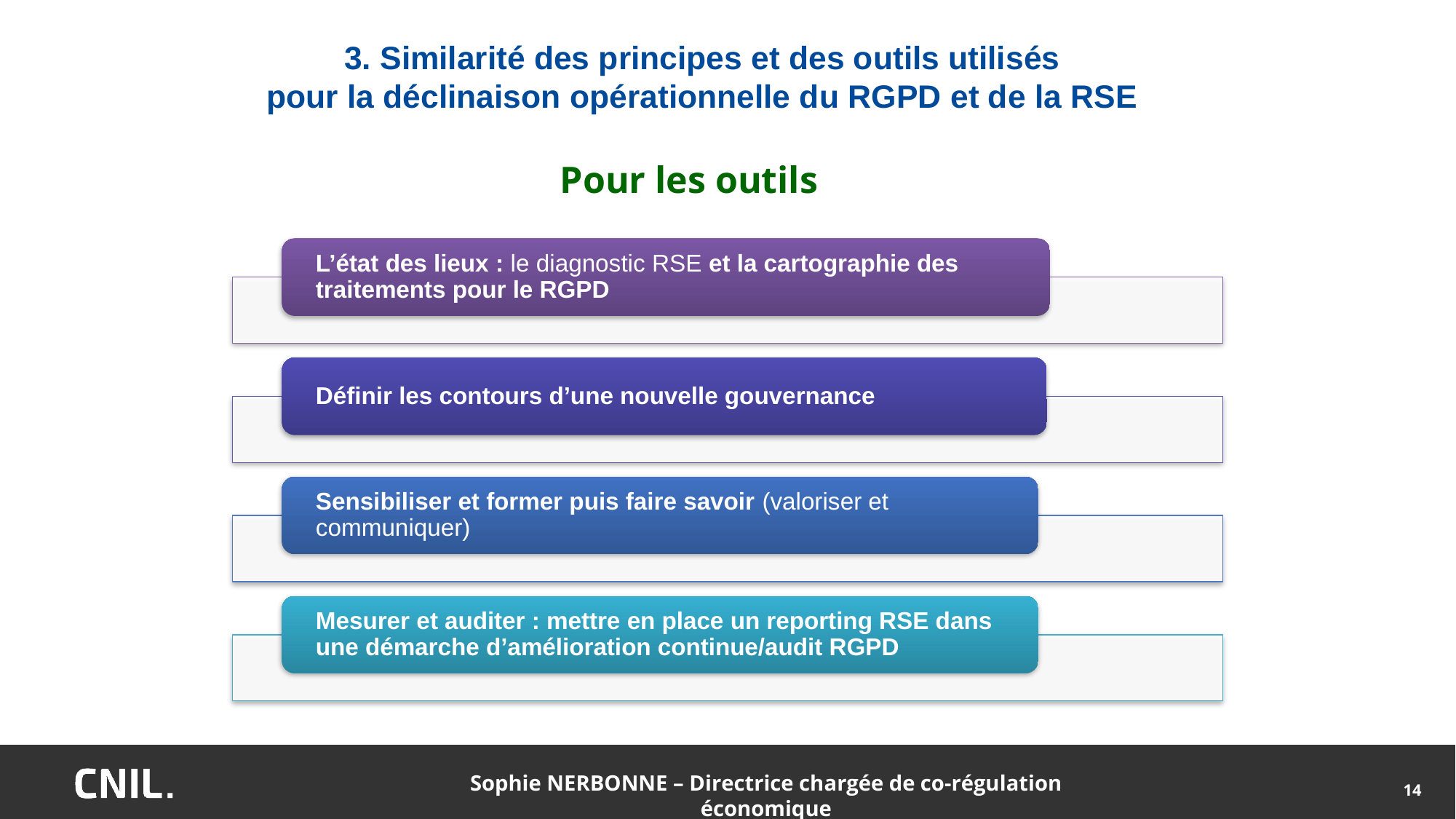

# 3. Similarité des principes et des outils utilisés pour la déclinaison opérationnelle du RGPD et de la RSE
Pour les outils
L’état des lieux : le diagnostic RSE et la cartographie des traitements pour le RGPD
Définir les contours d’une nouvelle gouvernance
Sensibiliser et former puis faire savoir (valoriser et communiquer)
Mesurer et auditer : mettre en place un reporting RSE dans une démarche d’amélioration continue/audit RGPD
Sophie NERBONNE – Directrice chargée de co-régulation économique
14